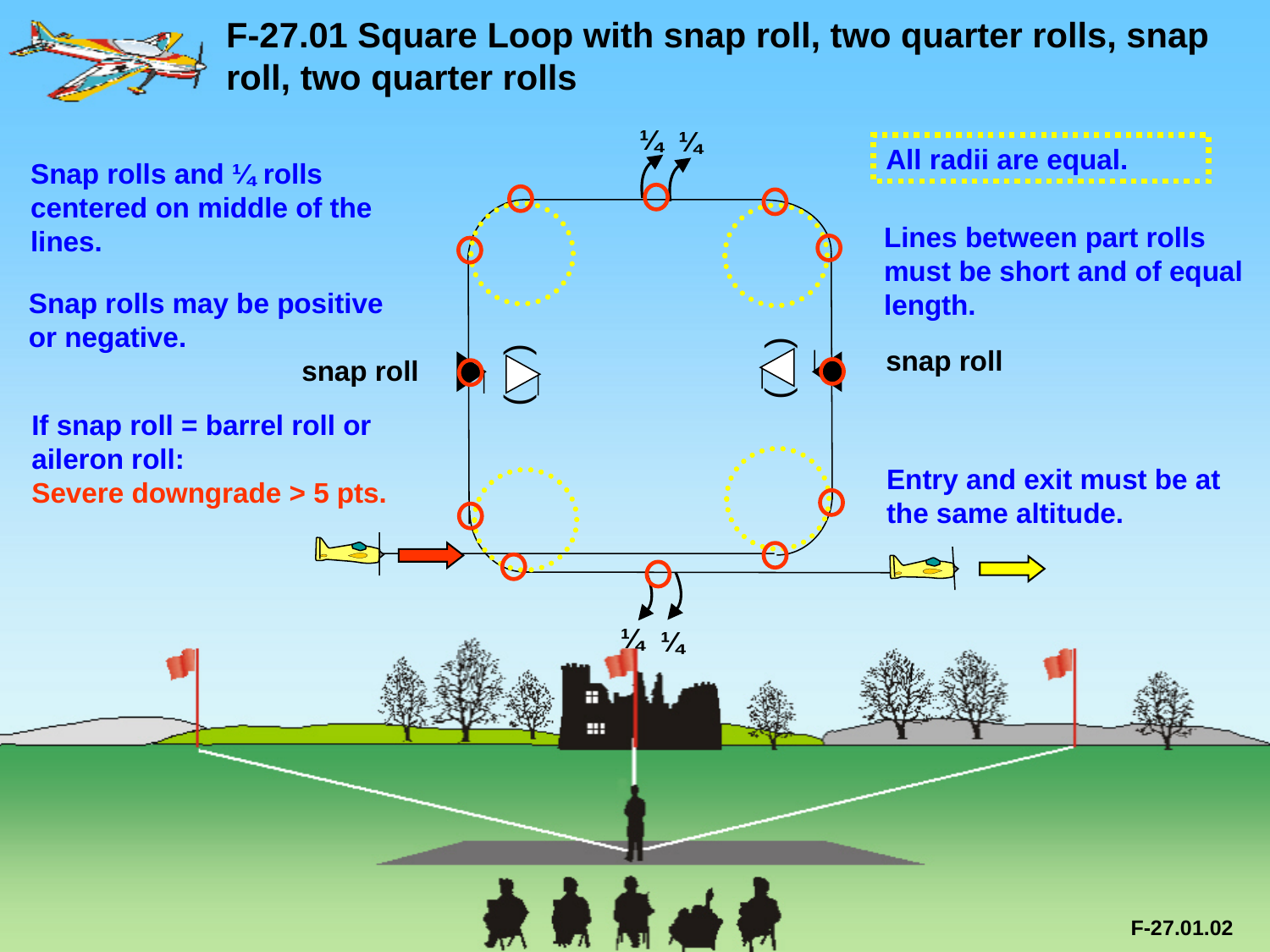

F-27.01 Square Loop with snap roll, two quarter rolls, snap roll, two quarter rolls

¼
¼
All radii are equal.
Snap rolls and ¼ rolls centered on middle of the lines.

Lines between part rolls
must be short and of equal length.

Snap rolls may be positive or negative.
snap roll
snap roll

(    )

(    )

If snap roll = barrel roll or aileron roll:
Severe downgrade > 5 pts.

Entry and exit must be at the same altitude.

¼
¼
F-27.01.02